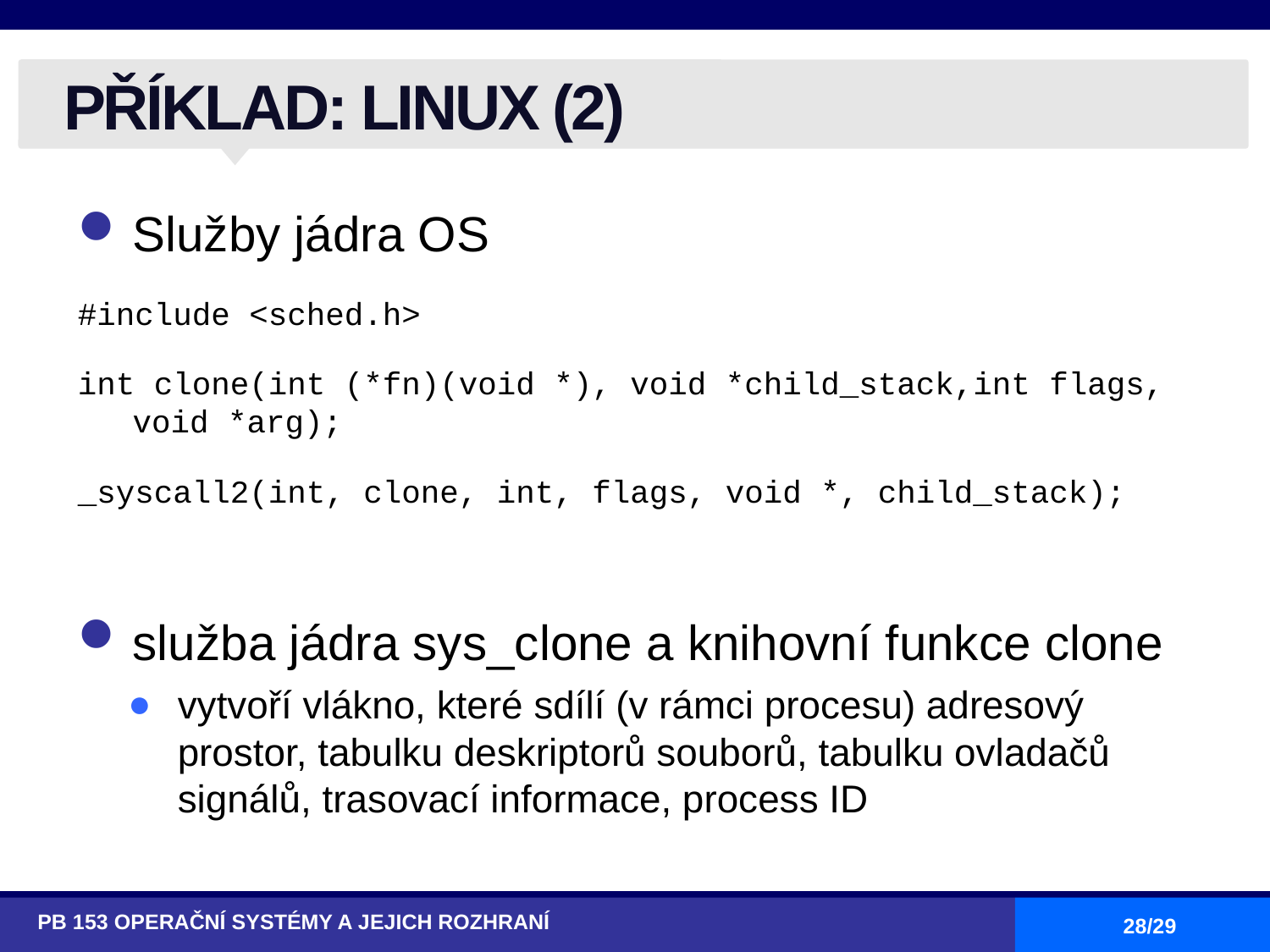

# PŘÍKLAD: LINUX (2)
Služby jádra OS
#include <sched.h>
int clone(int (*fn)(void *), void *child_stack,int flags, void *arg);
_syscall2(int, clone, int, flags, void *, child_stack);

služba jádra sys_clone a knihovní funkce clone
vytvoří vlákno, které sdílí (v rámci procesu) adresový prostor, tabulku deskriptorů souborů, tabulku ovladačů signálů, trasovací informace, process ID
PB 153 OPERAČNÍ SYSTÉMY A JEJICH ROZHRANÍ